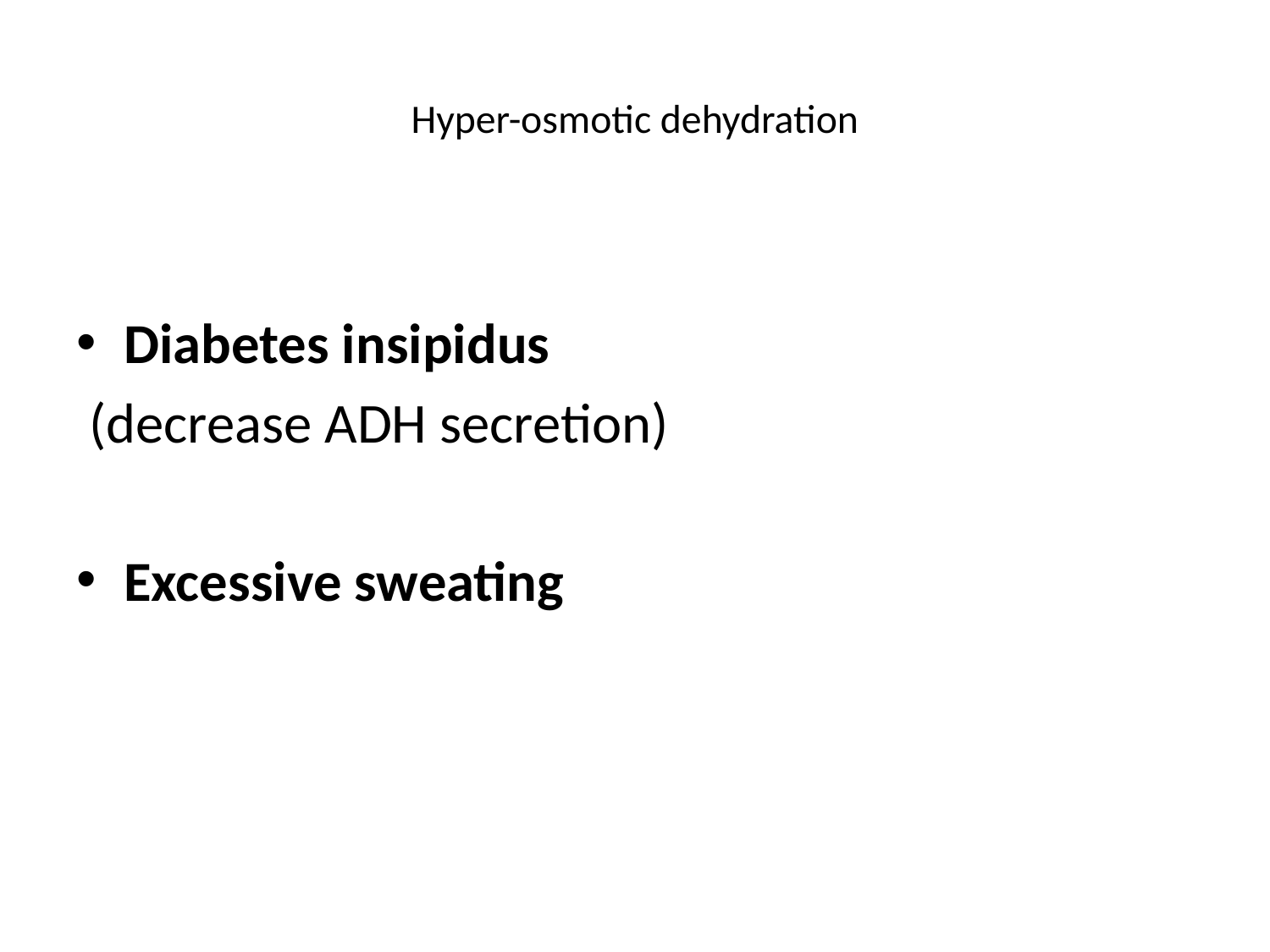

# Hyper-osmotic dehydration

Diabetes insipidus
 (decrease ADH secretion)

Excessive sweating